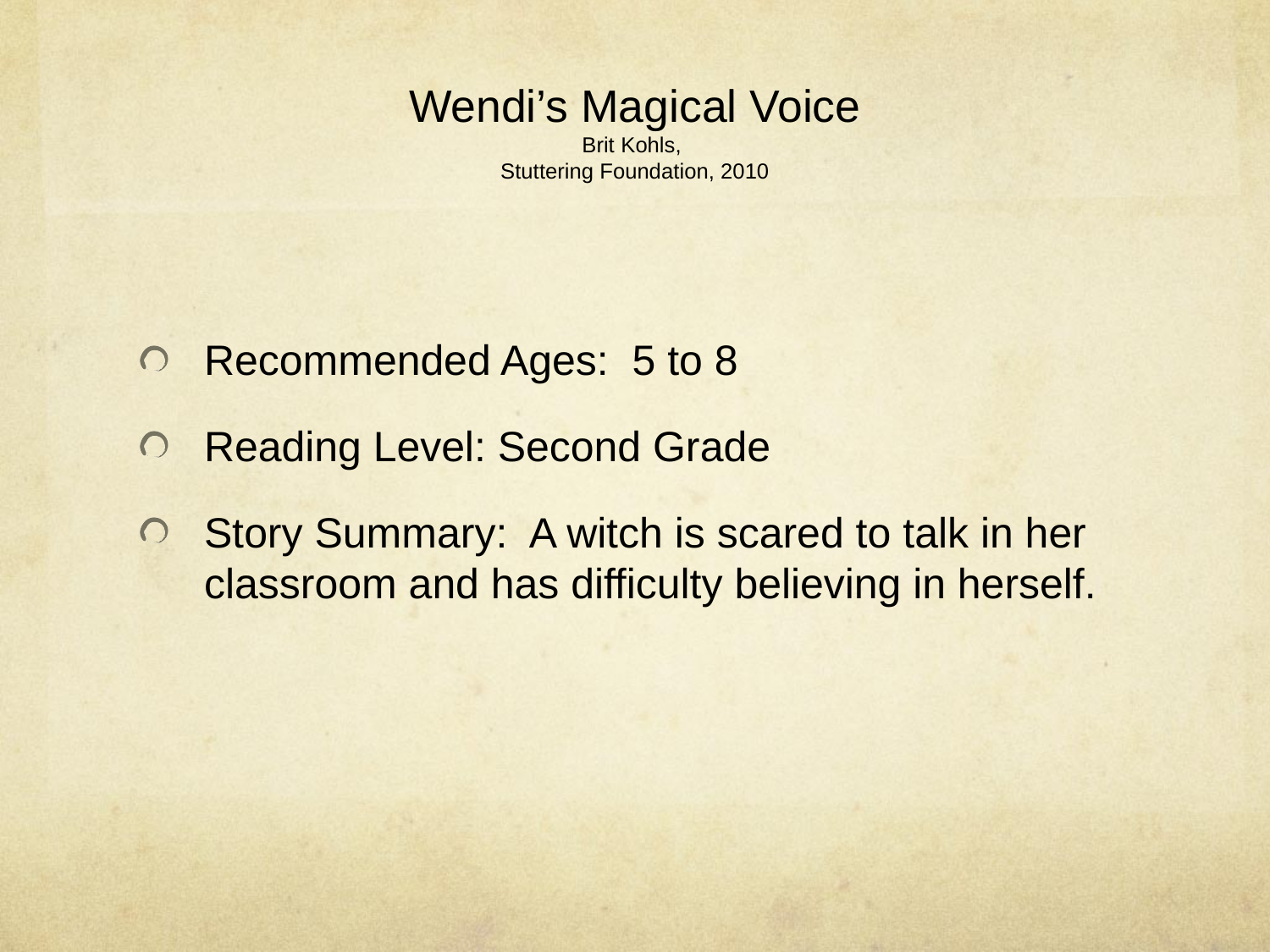

# Wendi’s Magical Voice Brit Kohls, Stuttering Foundation, 2010

Recommended Ages:  5 to 8
Reading Level: Second Grade
Story Summary:  A witch is scared to talk in her classroom and has difficulty believing in herself.